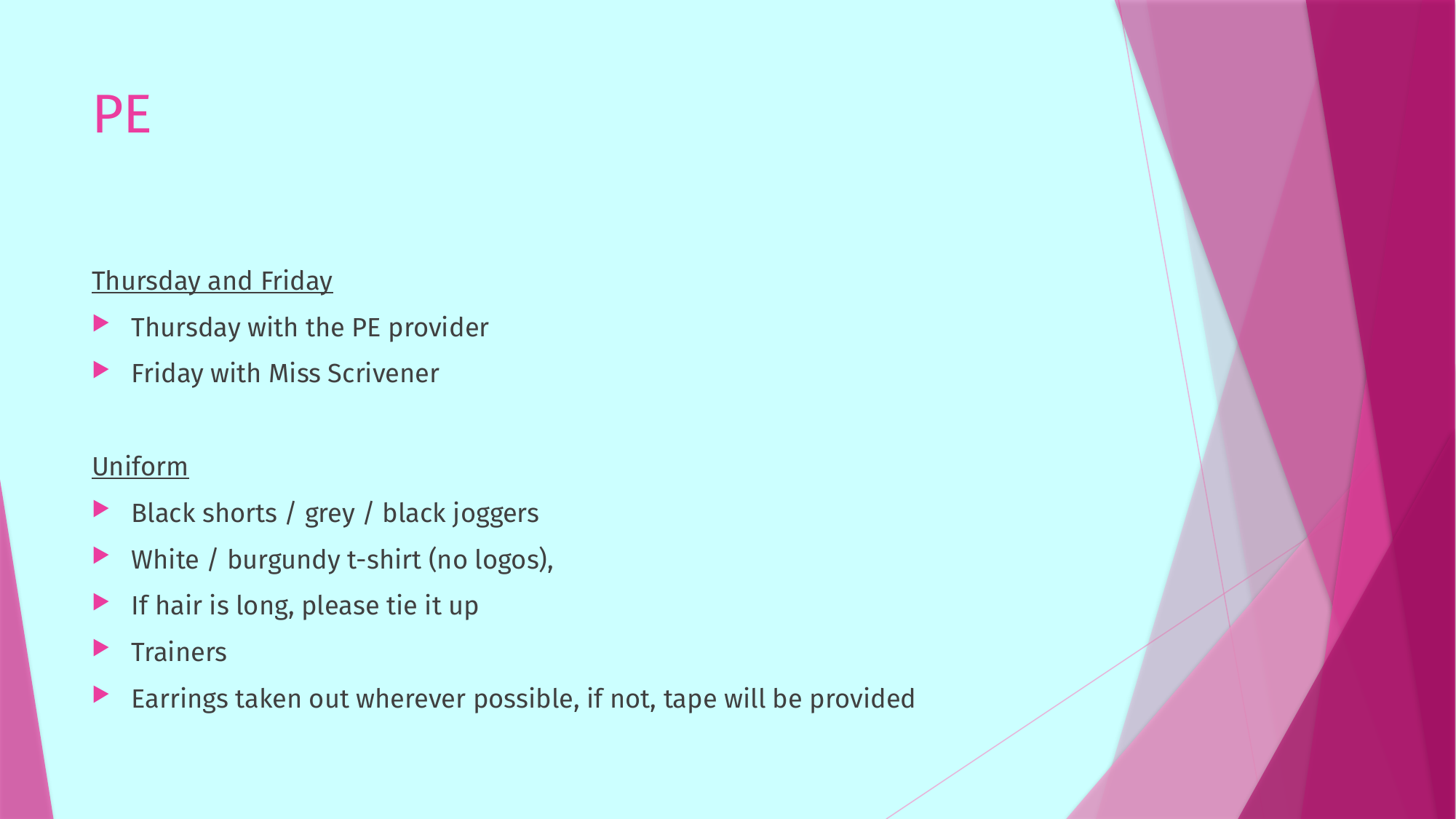

# PE
Thursday and Friday​
Thursday with the PE provider
Friday with Miss Scrivener
​
Uniform​
Black shorts / grey / black joggers ​
White / burgundy t-shirt (no logos),​
If hair is long, please tie it up​
Trainers
Earrings taken out wherever possible, if not, tape will be provided